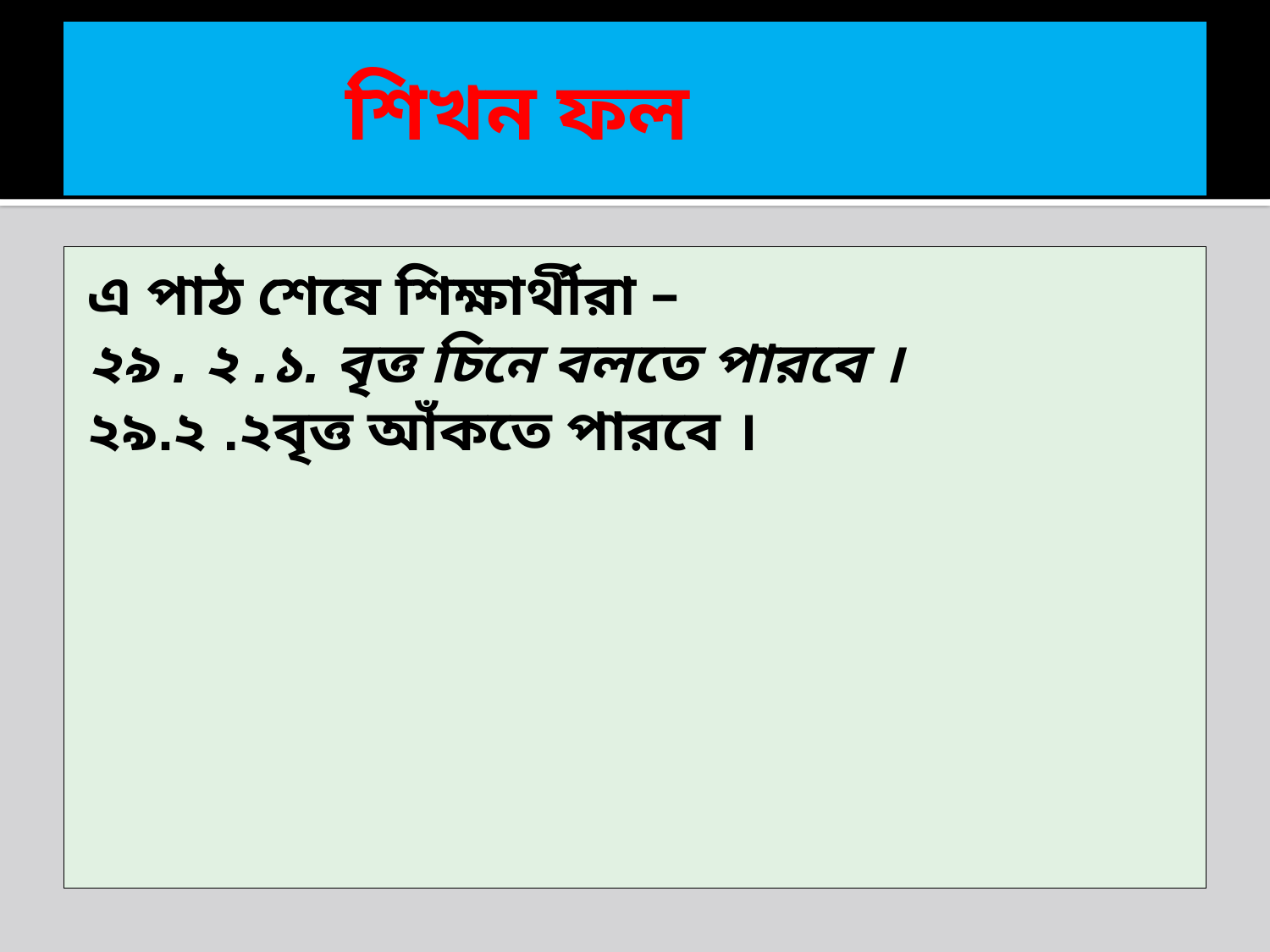

# শিখন ফল
এ পাঠ শেষে শিক্ষার্থীরা –
২৯ . ২ .১. বৃত্ত চিনে বলতে পারবে ।
২৯.২ .২বৃত্ত আঁকতে পারবে ।